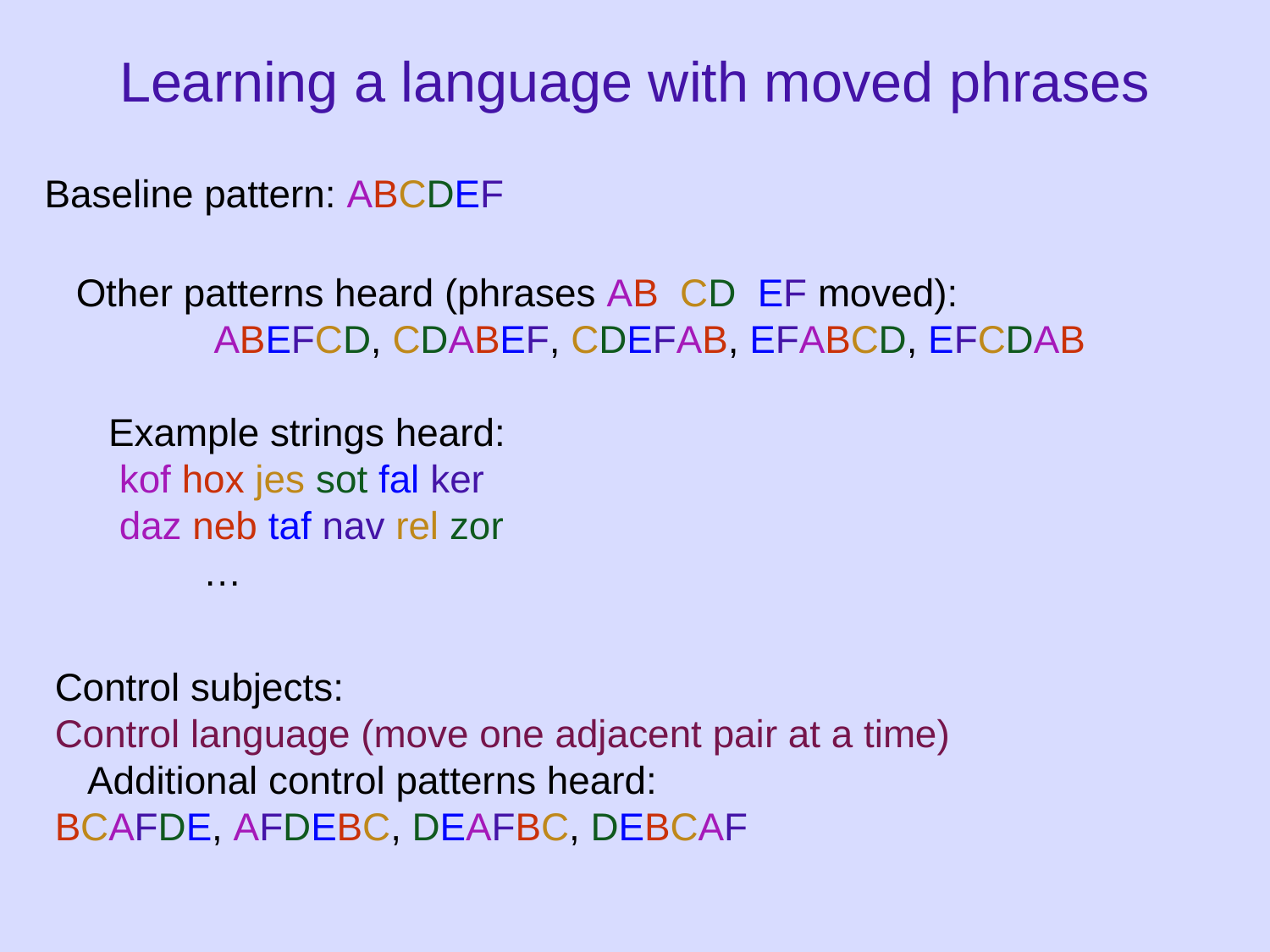

# Learning a language with moved phrases
Baseline pattern: ABCDEF

Other patterns heard (phrases AB  CD  EF moved):
	 ABEFCD, CDABEF, CDEFAB, EFABCD, EFCDAB

   Example strings heard:
    kof hox jes sot fal ker
    daz neb taf nav rel zor
	…

Control subjects:
Control language (move one adjacent pair at a time)
   Additional control patterns heard:
BCAFDE, AFDEBC, DEAFBC, DEBCAF